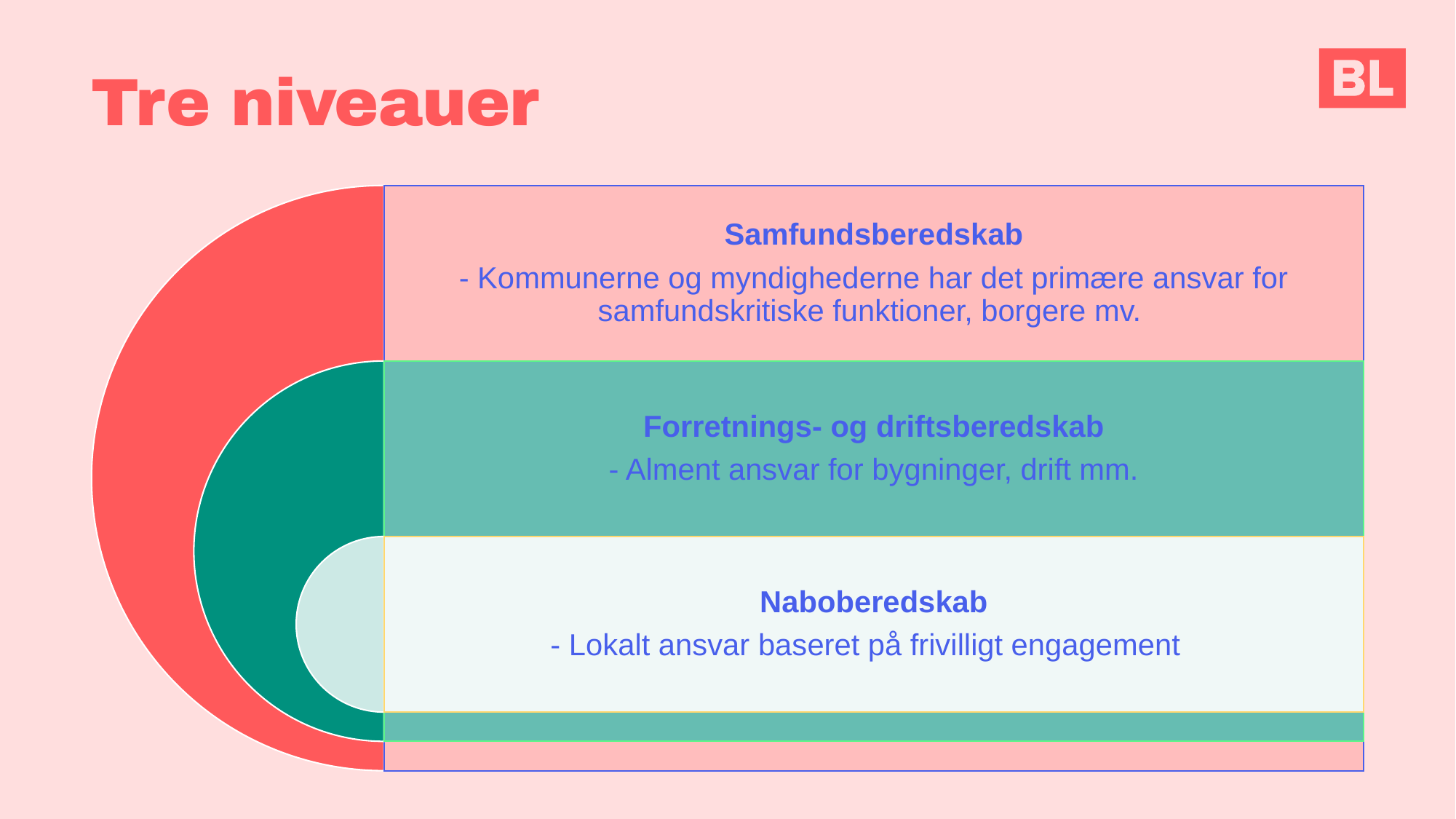

# Tre niveauer
Samfundsberedskab
- Kommunerne og myndighederne har det primære ansvar for samfundskritiske funktioner, borgere mv.
Forretnings- og driftsberedskab
- Alment ansvar for bygninger, drift mm.
Naboberedskab
- Lokalt ansvar baseret på frivilligt engagement